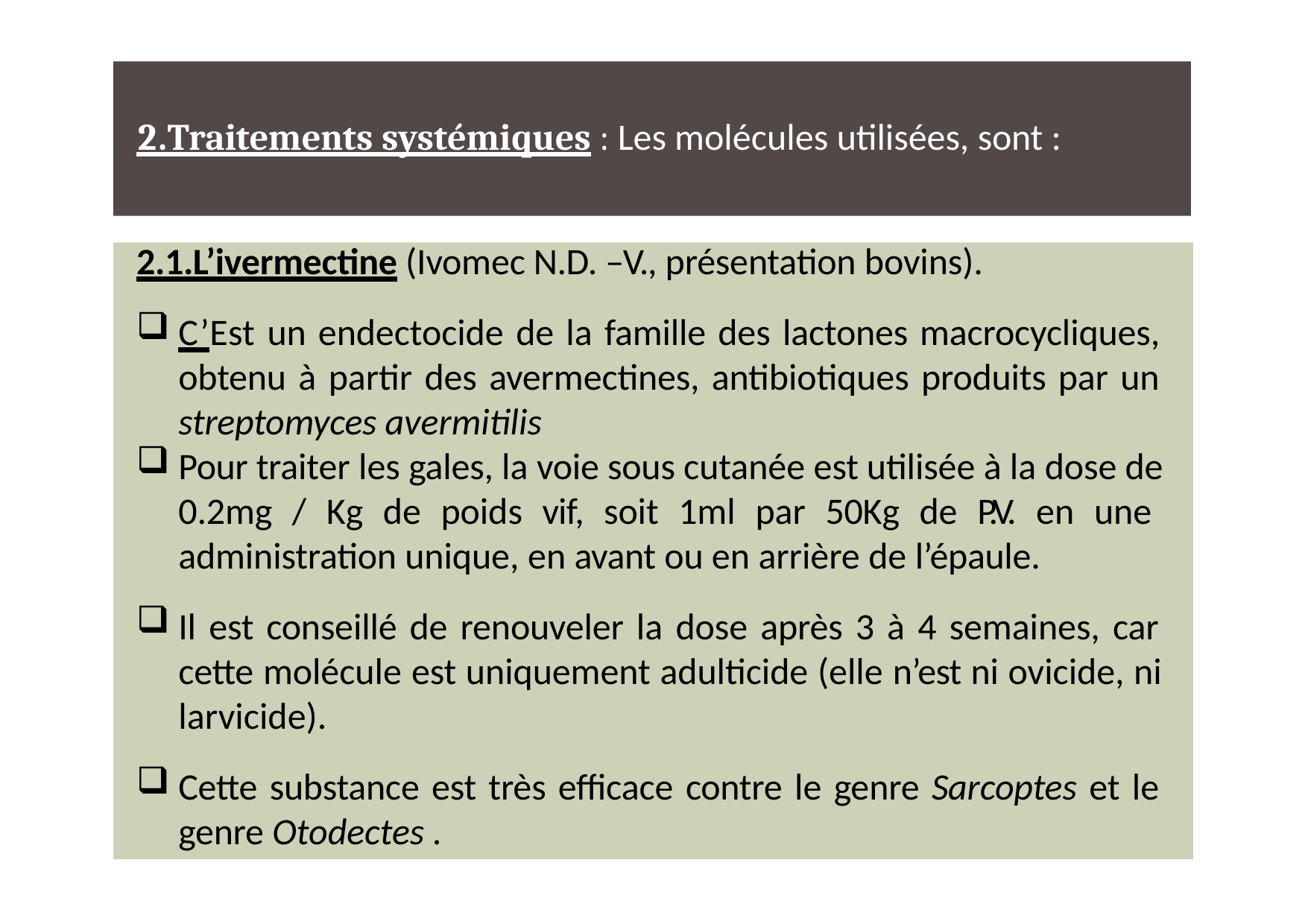

# 2.Traitements systémiques : Les molécules utilisées, sont :
2.1.L’ivermectine (Ivomec N.D. –V., présentation bovins).
C’Est un endectocide de la famille des lactones macrocycliques,  obtenu à partir des avermectines, antibiotiques produits par un  streptomyces avermitilis
Pour traiter les gales, la voie sous cutanée est utilisée à la dose de  0.2mg / Kg de poids vif, soit 1ml par 50Kg de P.V. en une  administration unique, en avant ou en arrière de l’épaule.
Il est conseillé de renouveler la dose après 3 à 4 semaines, car  cette molécule est uniquement adulticide (elle n’est ni ovicide, ni  larvicide).
Cette substance est très efficace contre le genre Sarcoptes et le  genre Otodectes .